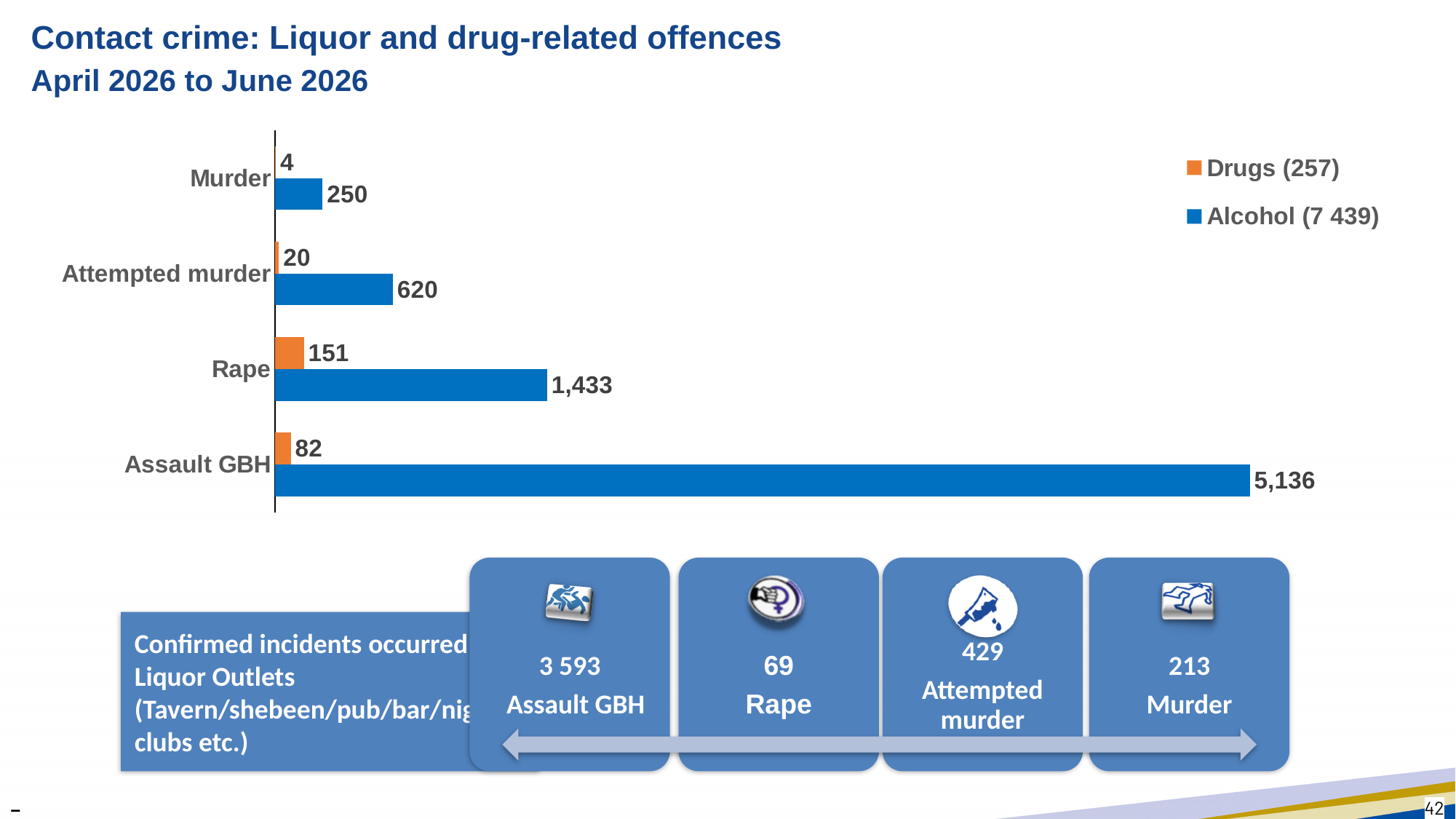

# Contact crime: Liquor and drug-related offences
April 2026 to June 2026

### Chart

| Category | Alcohol (7 439) | Drugs (257) |
|---|---|---|
| Assault GBH | 5136.0 | 82.0 |
| Rape | 1433.0 | 151.0 |
| Attempted murder | 620.0 | 20.0 |
| Murder | 250.0 | 4.0 |
3 593
  Assault GBH
69
Rape
429
Attempted murder
213
Murder
Confirmed incidents occurred at Liquor Outlets (Tavern/shebeen/pub/bar/night clubs etc.)
_
42